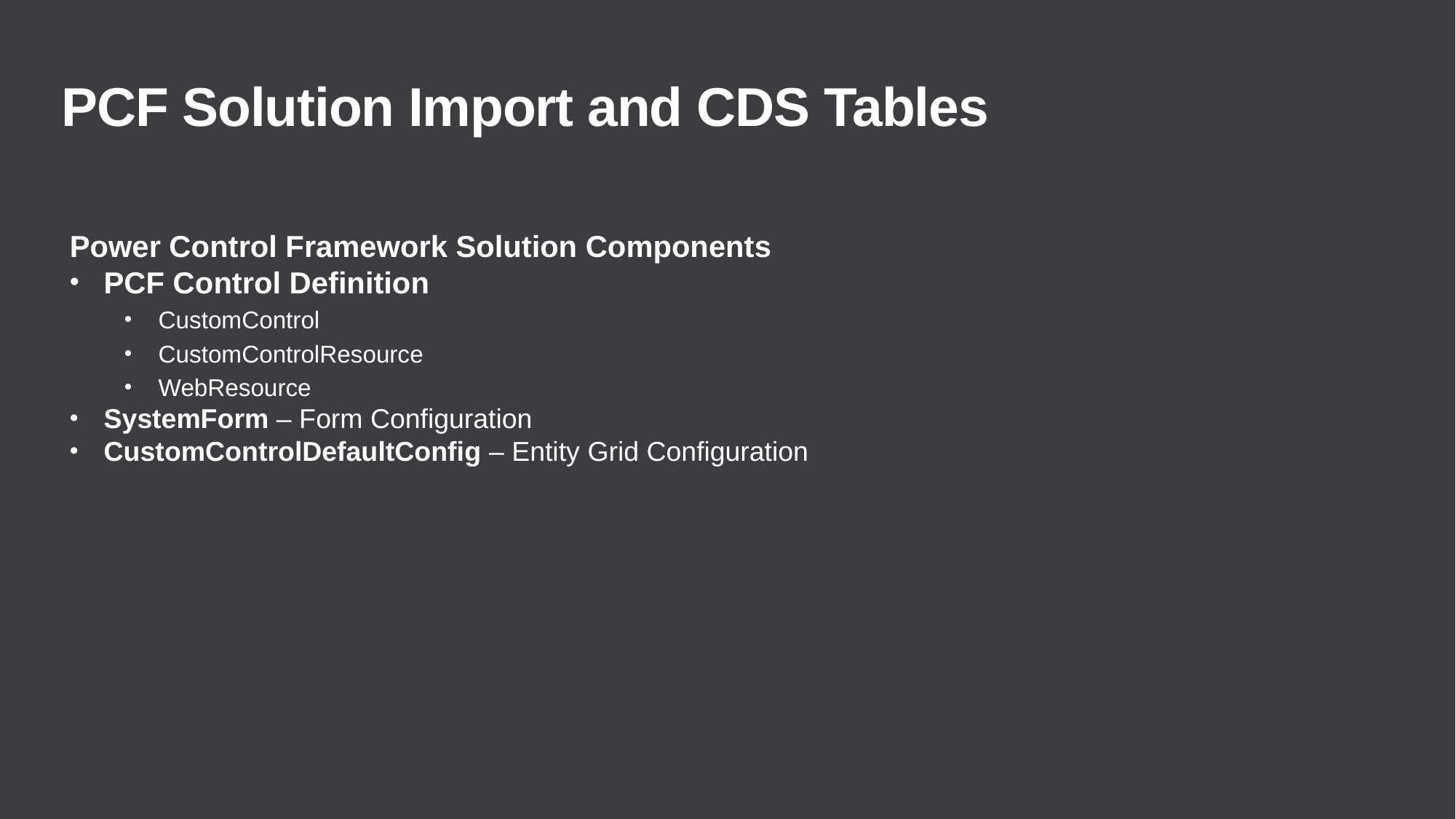

# PCF Solution Import and CDS Tables
Power Control Framework Solution Components
PCF Control Definition
CustomControl
CustomControlResource
WebResource
SystemForm – Form Configuration
CustomControlDefaultConfig – Entity Grid Configuration